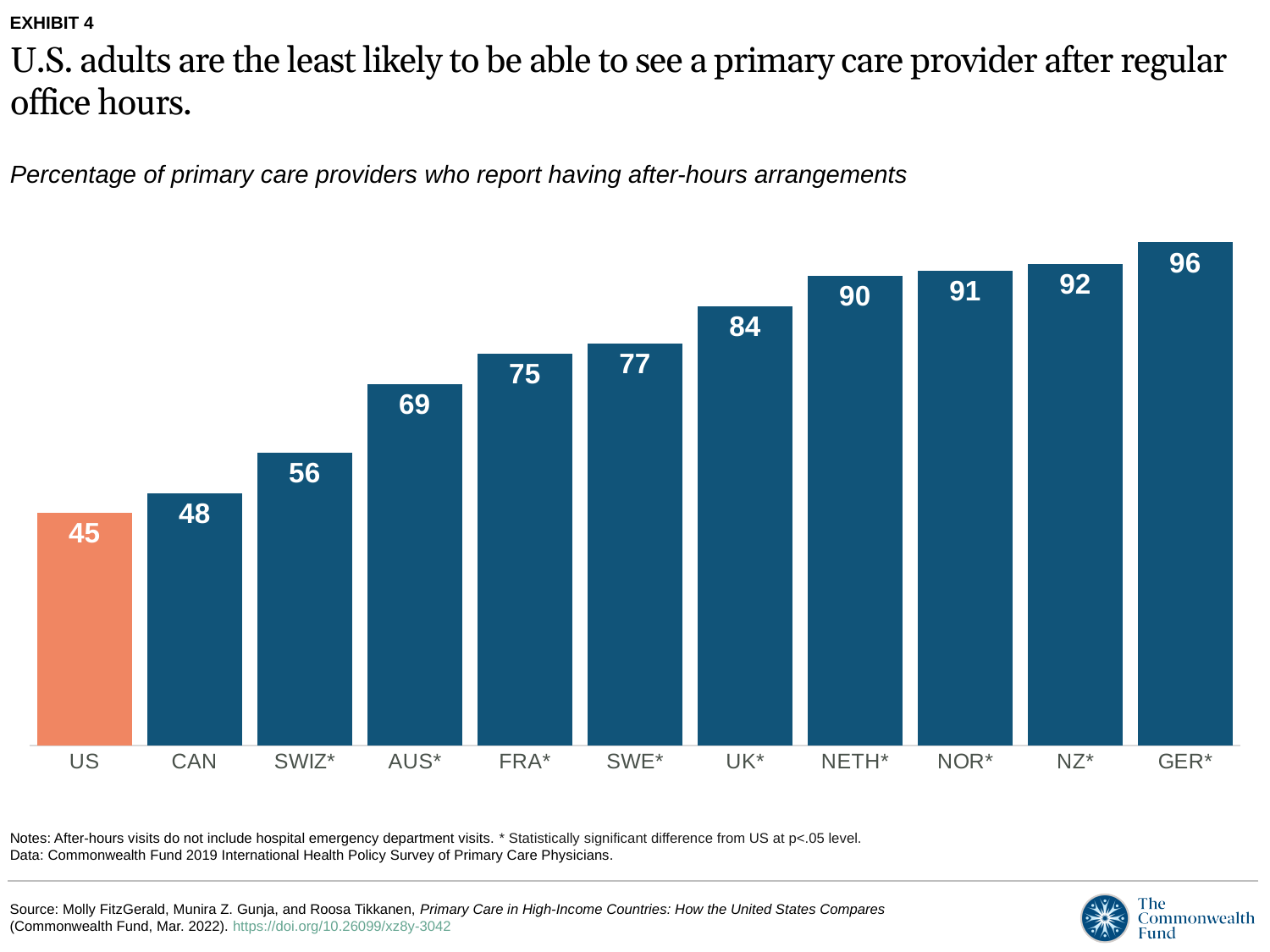

EXHIBIT 4
U.S. adults are the least likely to be able to see a primary care provider after regular office hours.
Percentage of primary care providers who report having after-hours arrangements

### Chart

| Category | Yes |
|---|---|
| US | 44.5 |
| CAN | 48.120000000000005 |
| SWIZ* | 55.88999999999999 |
| AUS* | 69.08999999999999 |
| FRA* | 74.86 |
| SWE* | 76.74 |
| UK* | 83.95 |
| NETH* | 89.78 |
| NOR* | 90.7 |
| NZ* | 92.0 |
| GER* | 96.11 |
Notes: After-hours visits do not include hospital emergency department visits. * Statistically significant difference from US at p<.05 level.
Data: Commonwealth Fund 2019 International Health Policy Survey of Primary Care Physicians.